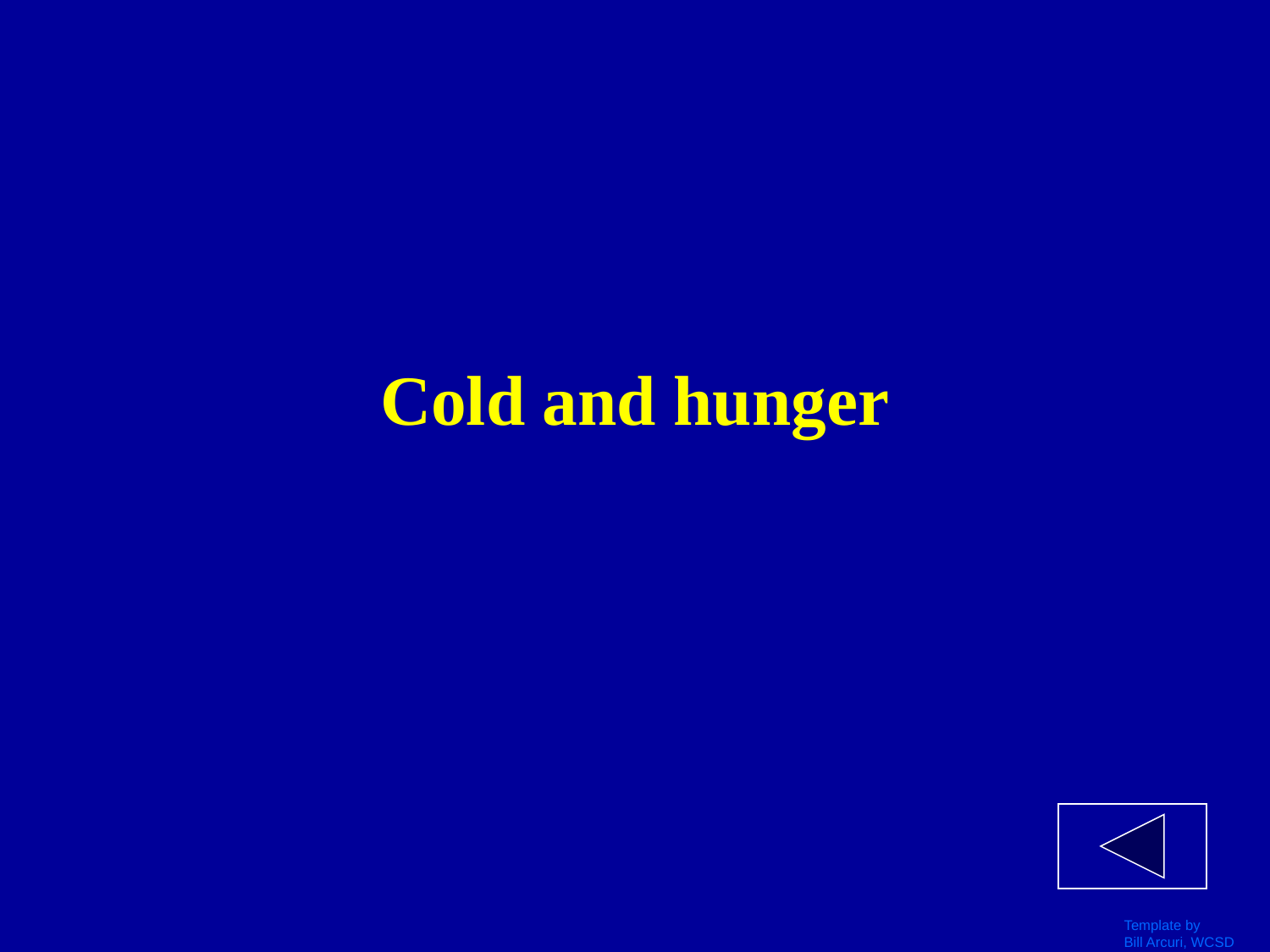

# Cold and hunger

Template by
Bill Arcuri, WCSD